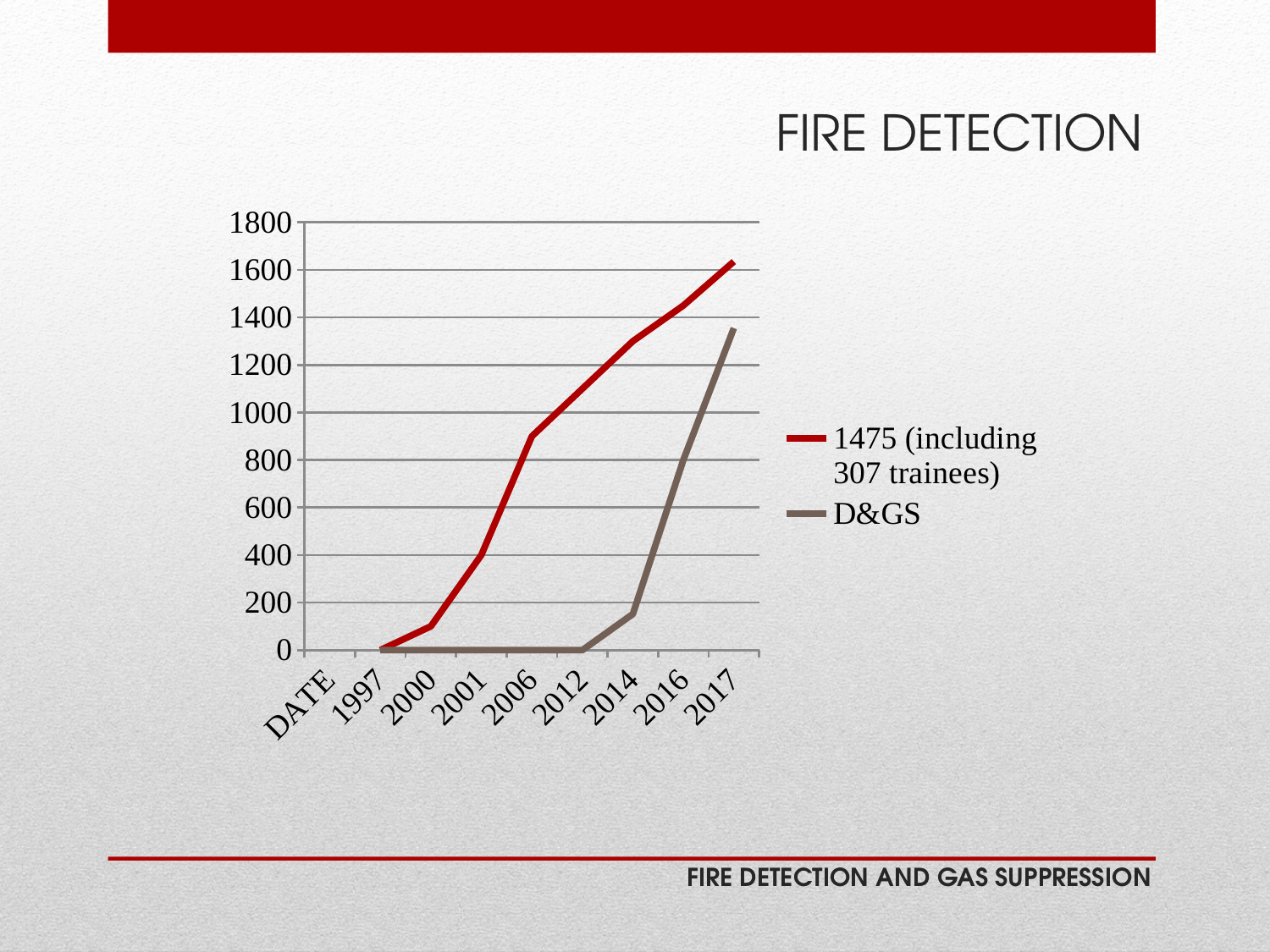

# FIRE DETECTION

### Chart

| Category | 1475 (including 307 trainees) | D&GS |
|---|---|---|
| DATE | None | None |
| 1997 | 0.0 | 0.0 |
| 2000 | 100.0 | 0.0 |
| 2001 | 400.0 | 0.0 |
| 2006 | 900.0 | 0.0 |
| 2012 | 1100.0 | 0.0 |
| 2014 | 1300.0 | 152.0 |
| 2016 | 1450.0 | 800.0 |
| 2017 | 1635.0 | 1355.0 |